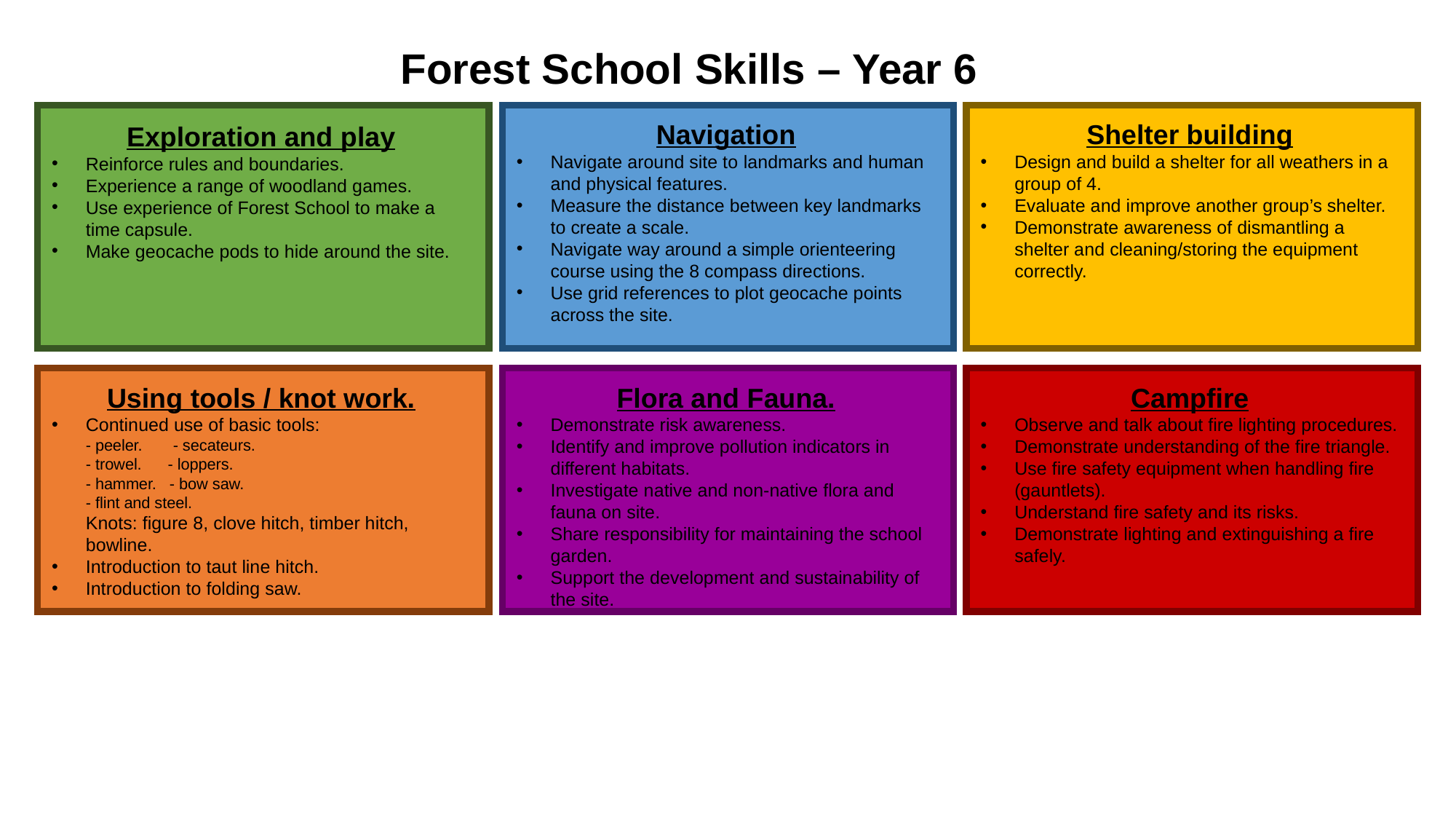

Forest School Skills – Year 6

Navigation
Navigate around site to landmarks and human and physical features.
Measure the distance between key landmarks to create a scale.
Navigate way around a simple orienteering course using the 8 compass directions.
Use grid references to plot geocache points across the site.

Shelter building
Design and build a shelter for all weathers in a group of 4.
Evaluate and improve another group’s shelter.
Demonstrate awareness of dismantling a shelter and cleaning/storing the equipment correctly.
Exploration and play
Reinforce rules and boundaries.
Experience a range of woodland games.
Use experience of Forest School to make a time capsule.
Make geocache pods to hide around the site.

Using tools / knot work.
Continued use of basic tools:
- peeler.       - secateurs.
- trowel.      - loppers.
- hammer.   - bow saw.
- flint and steel.
Knots: figure 8, clove hitch, timber hitch, bowline.
Introduction to taut line hitch.
Introduction to folding saw.

Campfire
Observe and talk about fire lighting procedures.
Demonstrate understanding of the fire triangle.
Use fire safety equipment when handling fire (gauntlets).
Understand fire safety and its risks.
Demonstrate lighting and extinguishing a fire safely.
Flora and Fauna.
Demonstrate risk awareness.
Identify and improve pollution indicators in different habitats.
Investigate native and non-native flora and fauna on site.
Share responsibility for maintaining the school garden.
Support the development and sustainability of the site.